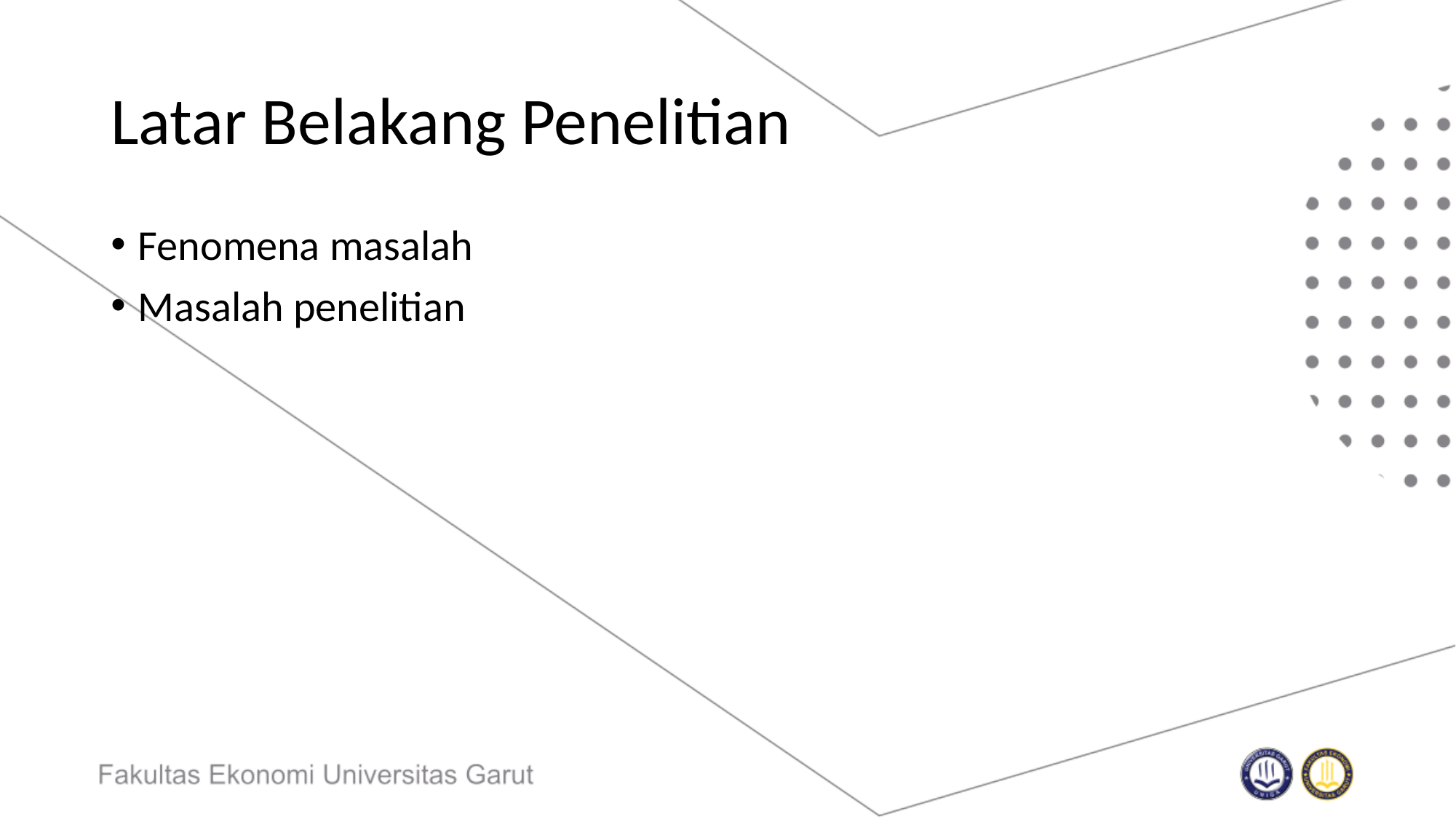

# Latar Belakang Penelitian
Fenomena masalah
Masalah penelitian